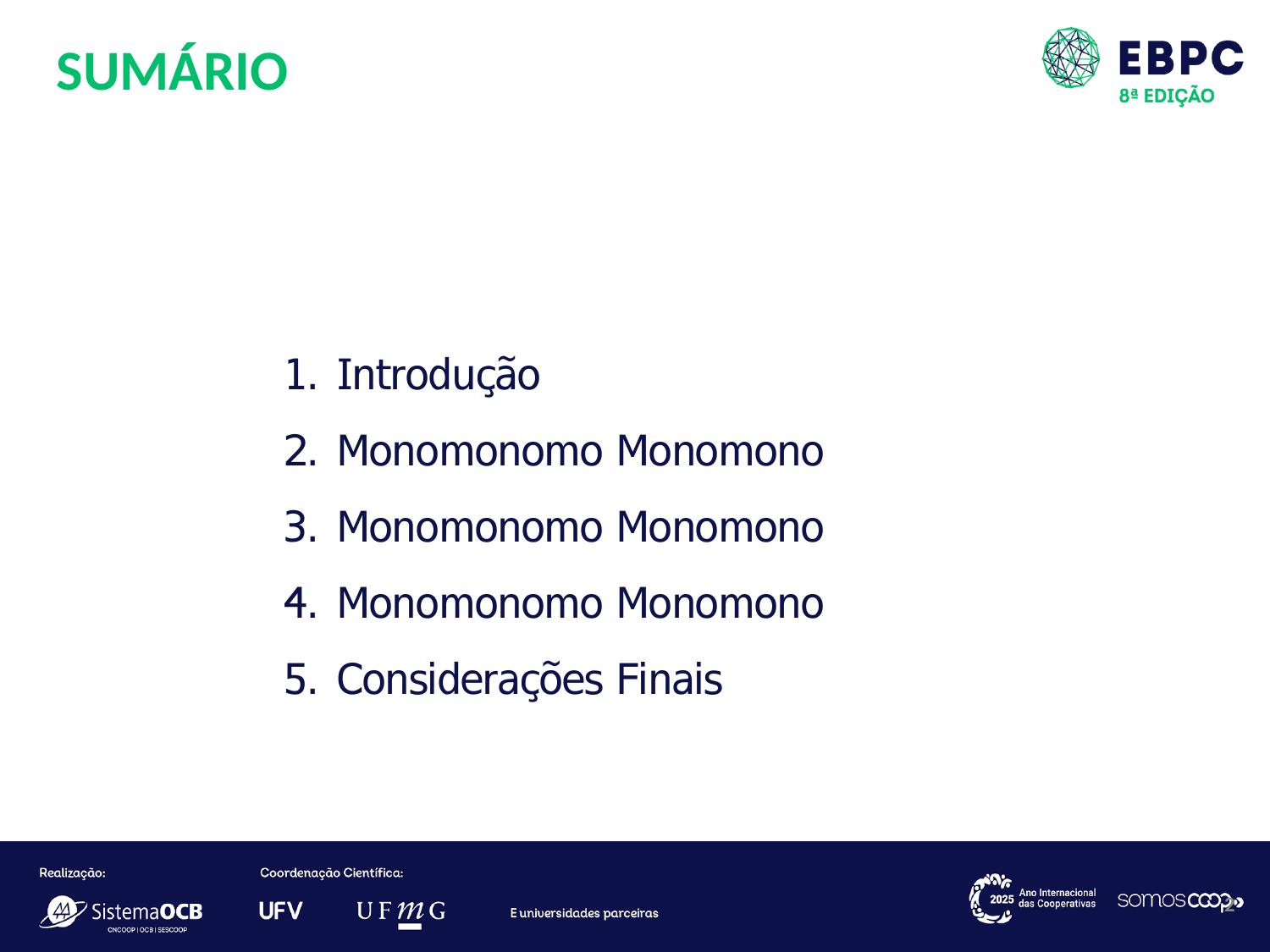

# SUMÁRIO
Introdução
Monomonomo Monomono
Monomonomo Monomono
Monomonomo Monomono
Considerações Finais
2